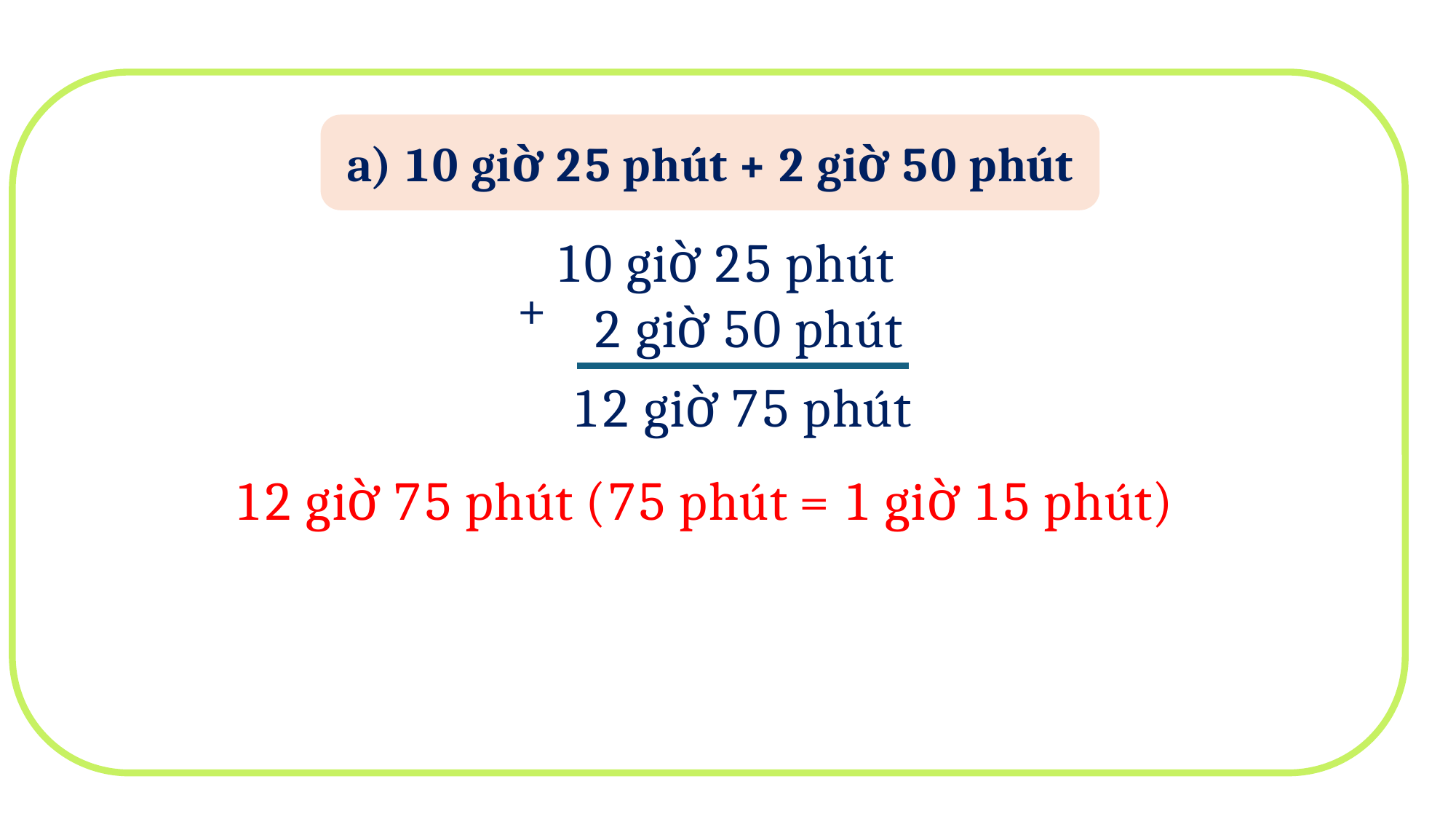

a) 10 giờ 25 phút + 2 giờ 50 phút
10 giờ 25 phút
   2 giờ 50 phút
+
12 giờ 75 phút
12 giờ 75 phút (75 phút = 1 giờ 15 phút)